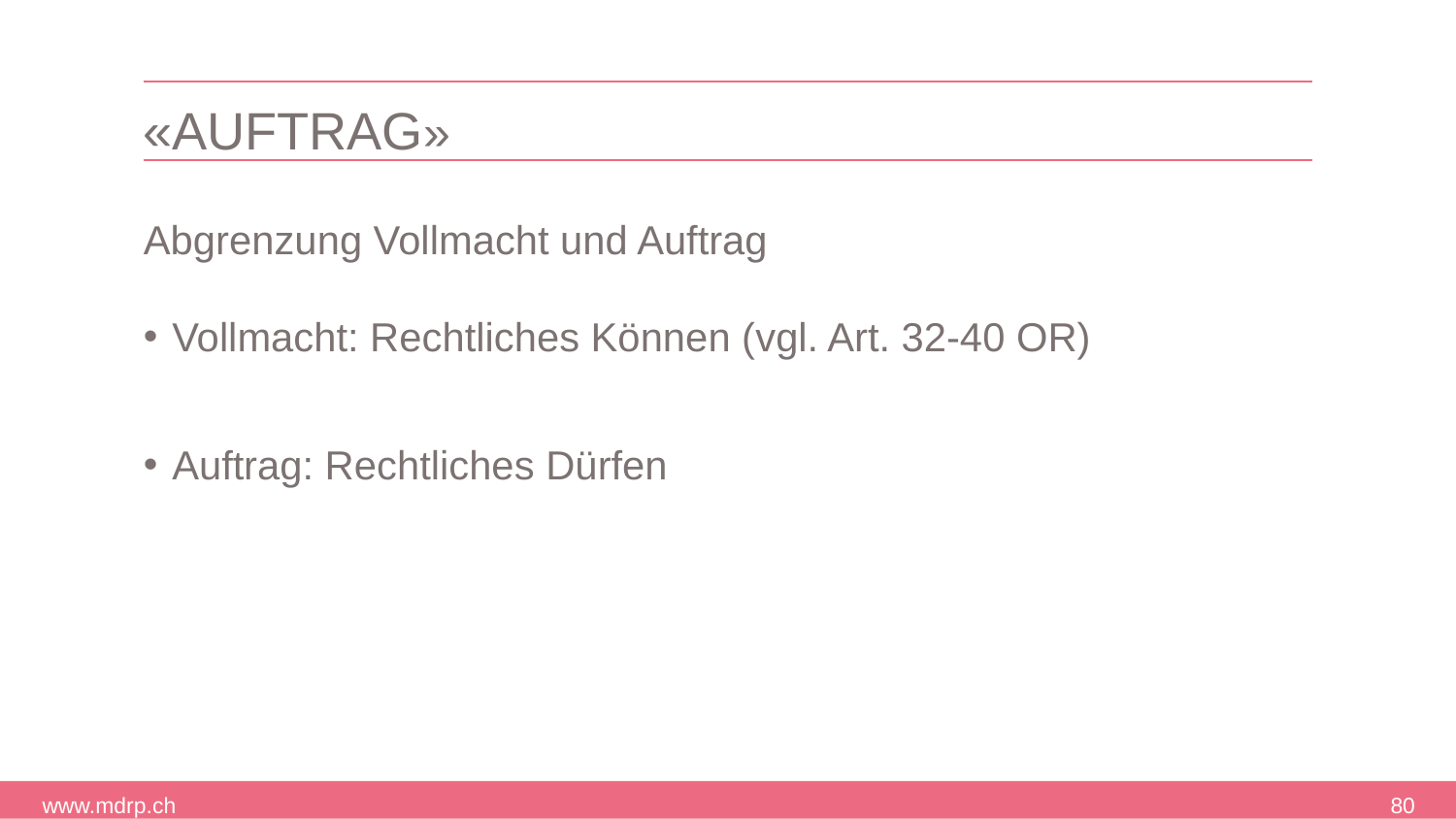

# «Auftrag»
Abgrenzung Vollmacht und Auftrag

Vollmacht: Rechtliches Können (vgl. Art. 32-40 OR)

Auftrag: Rechtliches Dürfen
80